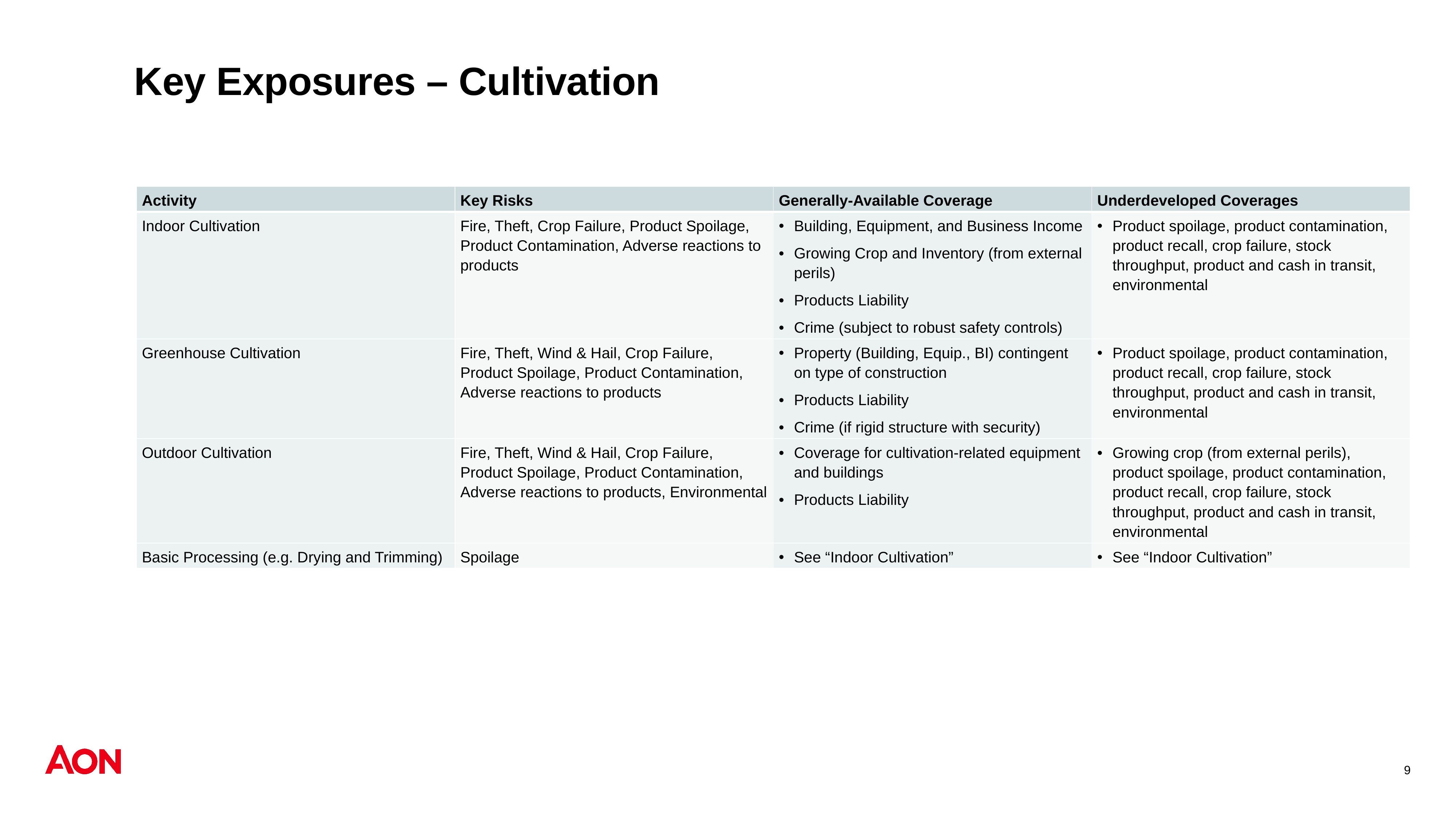

# Key Exposures – Cultivation
| Activity | Key Risks | Generally-Available Coverage | Underdeveloped Coverages |
| --- | --- | --- | --- |
| Indoor Cultivation | Fire, Theft, Crop Failure, Product Spoilage, Product Contamination, Adverse reactions to products | Building, Equipment, and Business Income Growing Crop and Inventory (from external perils) Products Liability Crime (subject to robust safety controls) | Product spoilage, product contamination, product recall, crop failure, stock throughput, product and cash in transit, environmental |
| Greenhouse Cultivation | Fire, Theft, Wind & Hail, Crop Failure, Product Spoilage, Product Contamination, Adverse reactions to products | Property (Building, Equip., BI) contingent on type of construction Products Liability Crime (if rigid structure with security) | Product spoilage, product contamination, product recall, crop failure, stock throughput, product and cash in transit, environmental |
| Outdoor Cultivation | Fire, Theft, Wind & Hail, Crop Failure, Product Spoilage, Product Contamination, Adverse reactions to products, Environmental | Coverage for cultivation-related equipment and buildings Products Liability | Growing crop (from external perils), product spoilage, product contamination, product recall, crop failure, stock throughput, product and cash in transit, environmental |
| Basic Processing (e.g. Drying and Trimming) | Spoilage | See “Indoor Cultivation” | See “Indoor Cultivation” |
9